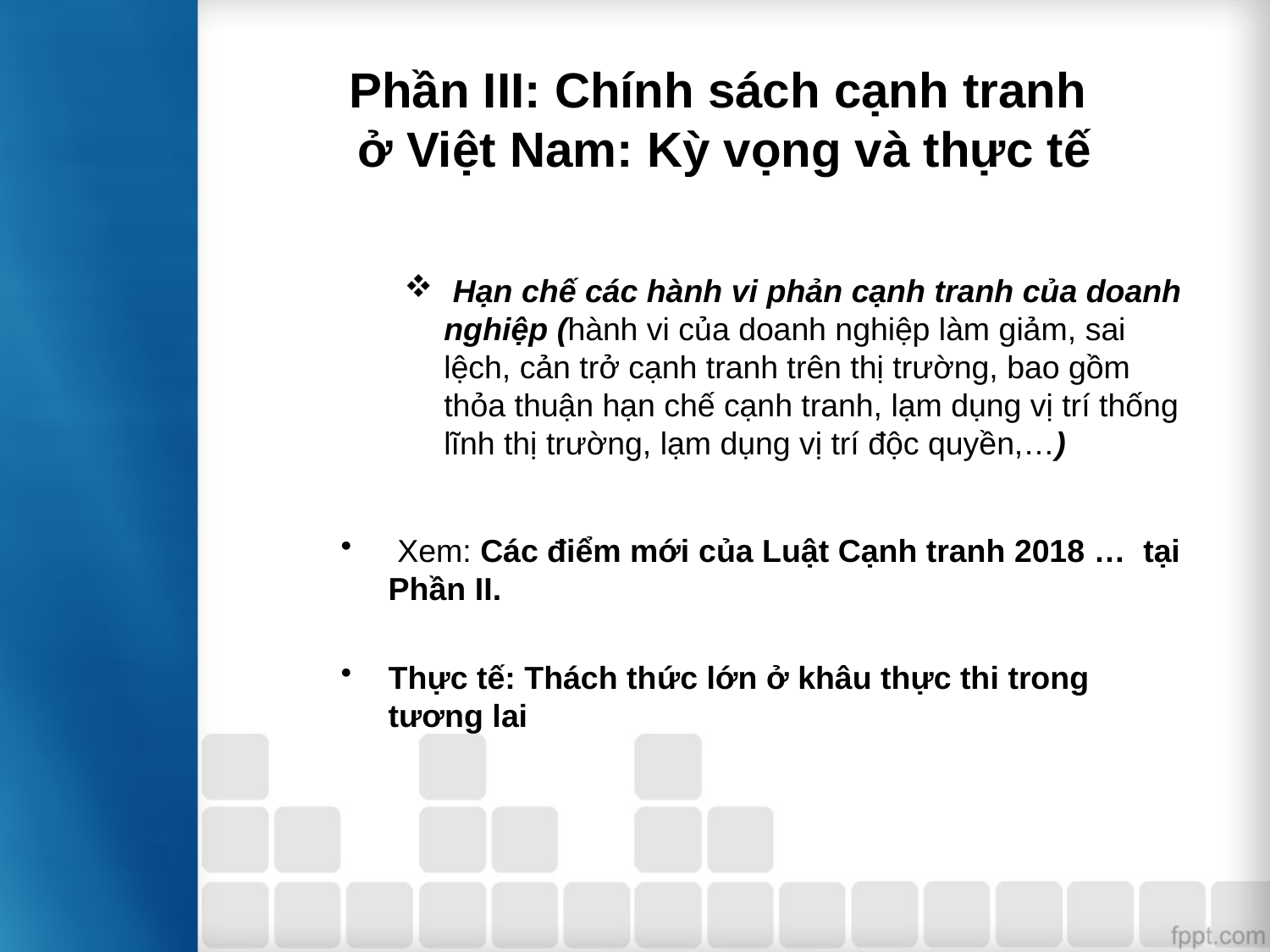

# Phần III: Chính sách cạnh tranh ở Việt Nam: Kỳ vọng và thực tế
 Hạn chế các hành vi phản cạnh tranh của doanh nghiệp (hành vi của doanh nghiệp làm giảm, sai lệch, cản trở cạnh tranh trên thị trường, bao gồm thỏa thuận hạn chế cạnh tranh, lạm dụng vị trí thống lĩnh thị trường, lạm dụng vị trí độc quyền,…)

 Xem: Các điểm mới của Luật Cạnh tranh 2018 …  tại Phần II.

Thực tế: Thách thức lớn ở khâu thực thi trong tương lai